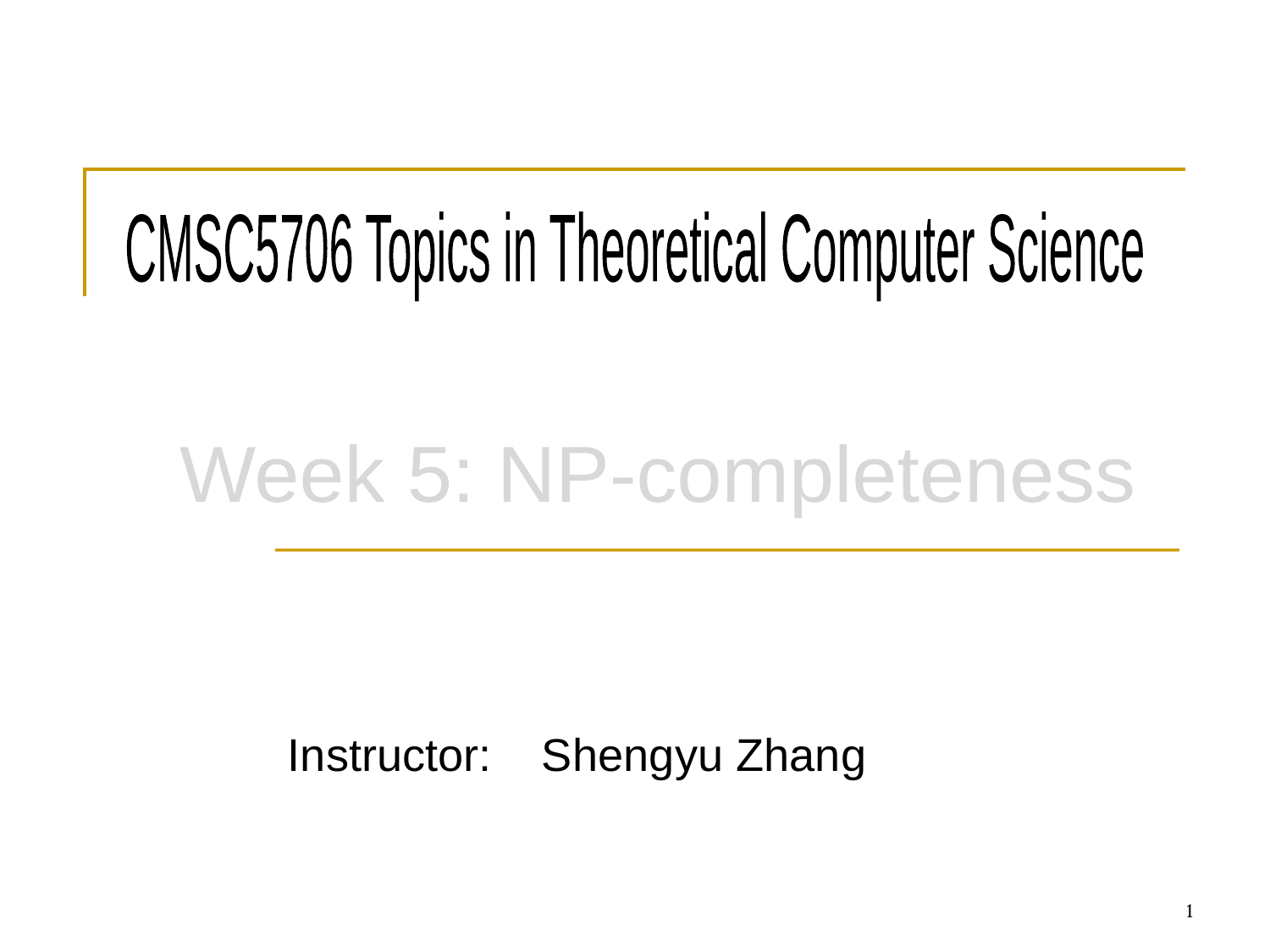

CMSC5706 Topics in Theoretical Computer Science
Week 5: NP-completeness
Instructor: 	Shengyu Zhang

1